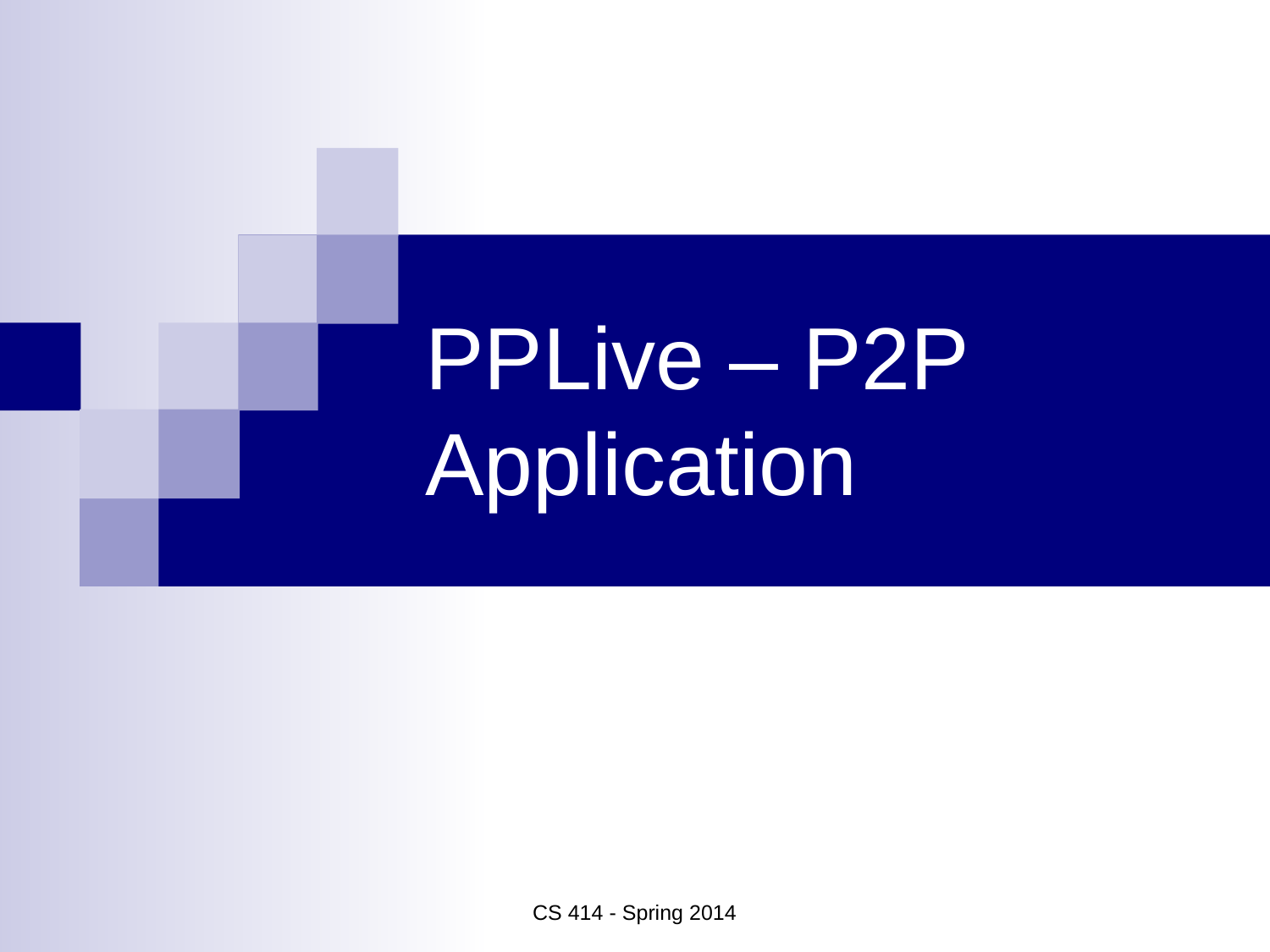

# PPLive – P2P Application
CS 414 - Spring 2014